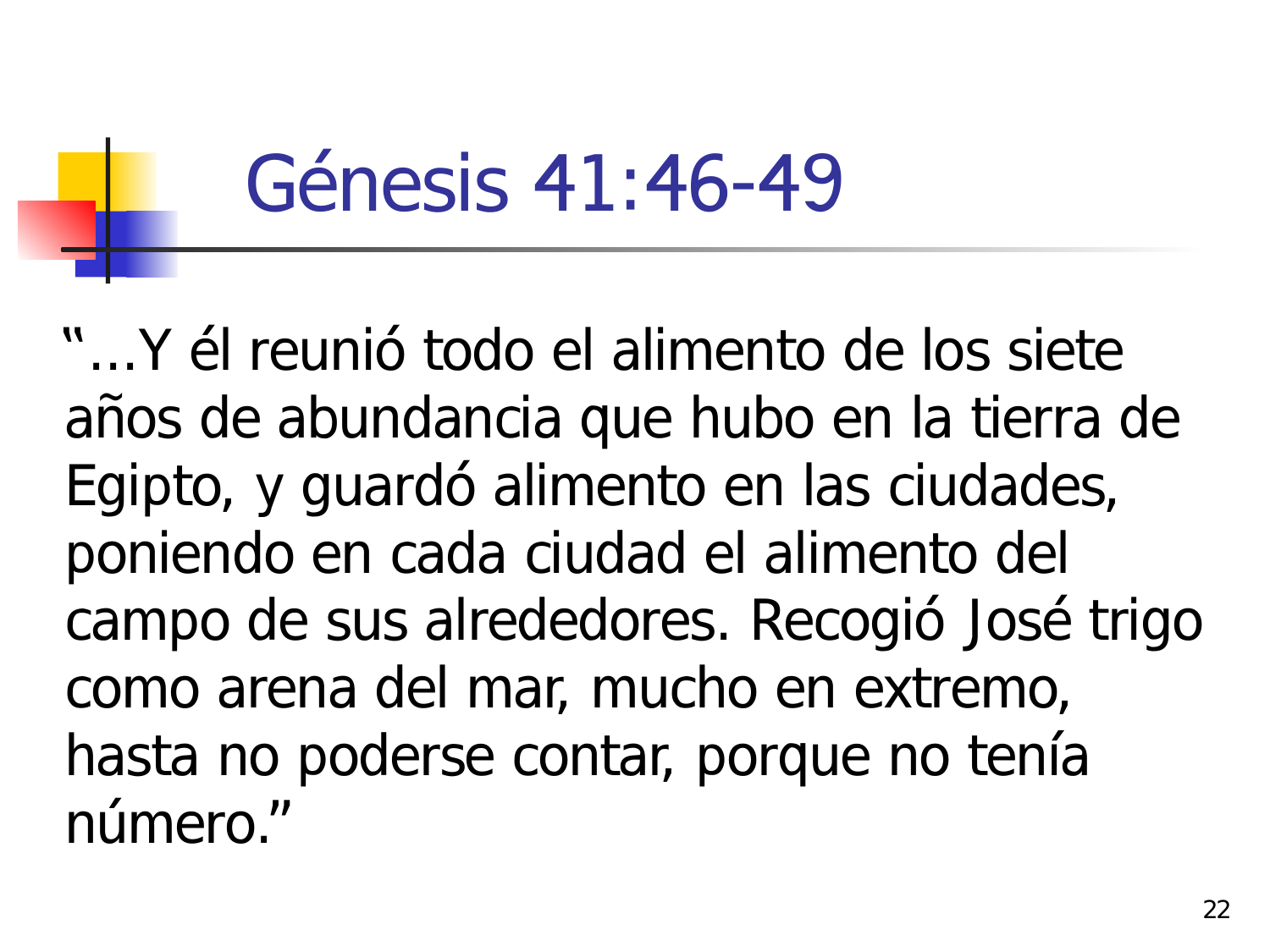

# Génesis 41:46-49
“...Y él reunió todo el alimento de los siete años de abundancia que hubo en la tierra de Egipto, y guardó alimento en las ciudades, poniendo en cada ciudad el alimento del campo de sus alrededores. Recogió José trigo como arena del mar, mucho en extremo, hasta no poderse contar, porque no tenía número.”
22